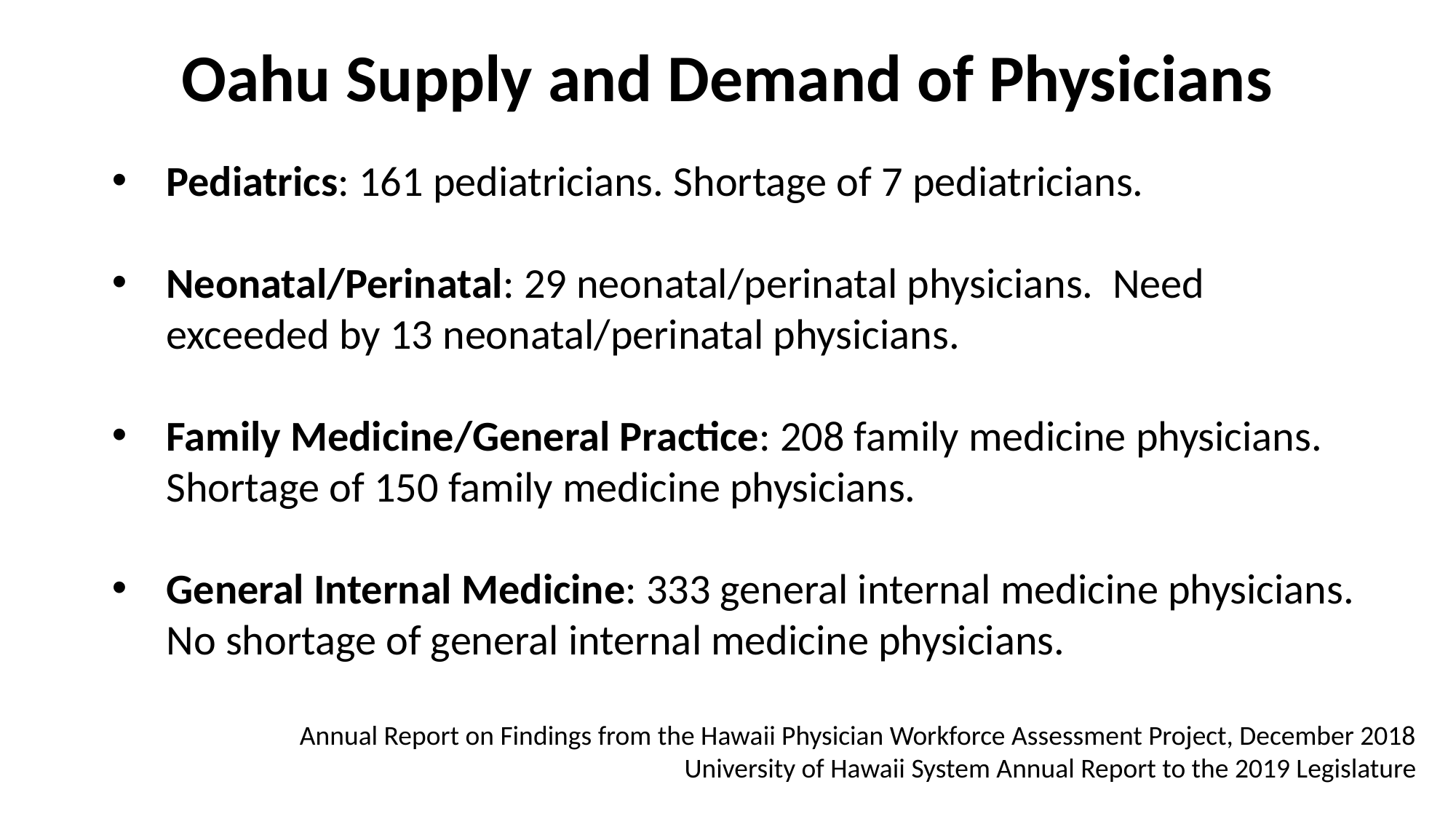

# Oahu Supply and Demand of Physicians
Pediatrics: 161 pediatricians. Shortage of 7 pediatricians.

Neonatal/Perinatal: 29 neonatal/perinatal physicians.  Need exceeded by 13 neonatal/perinatal physicians.

Family Medicine/General Practice: 208 family medicine physicians. Shortage of 150 family medicine physicians.

General Internal Medicine: 333 general internal medicine physicians. No shortage of general internal medicine physicians.
Annual Report on Findings from the Hawaii Physician Workforce Assessment Project, December 2018
University of Hawaii System Annual Report to the 2019 Legislature